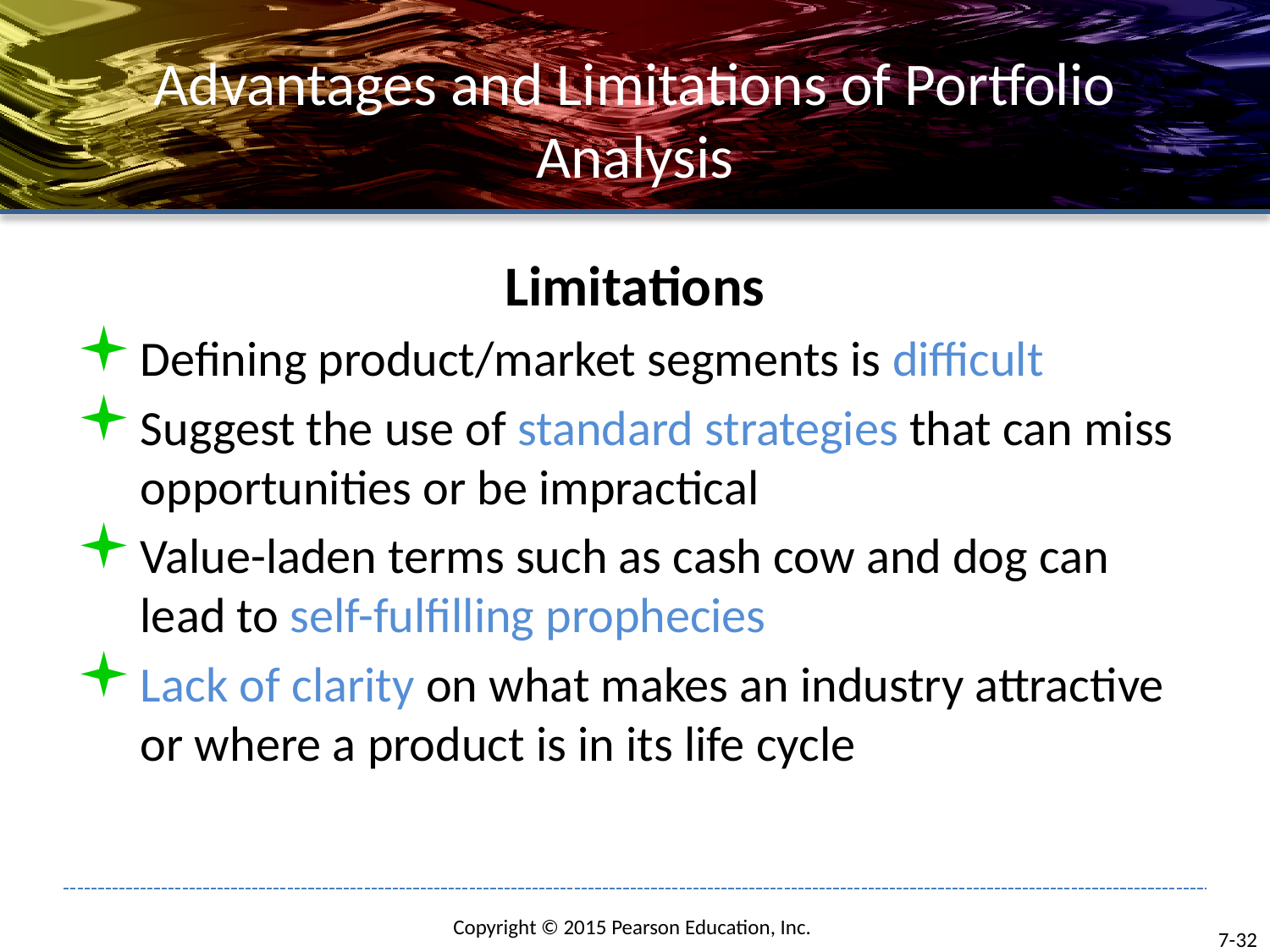

# Advantages and Limitations of Portfolio Analysis
Limitations
Defining product/market segments is difficult
Suggest the use of standard strategies that can miss opportunities or be impractical
Value-laden terms such as cash cow and dog can lead to self-fulfilling prophecies
Lack of clarity on what makes an industry attractive or where a product is in its life cycle

7-32
Copyright © 2015 Pearson Education, Inc.